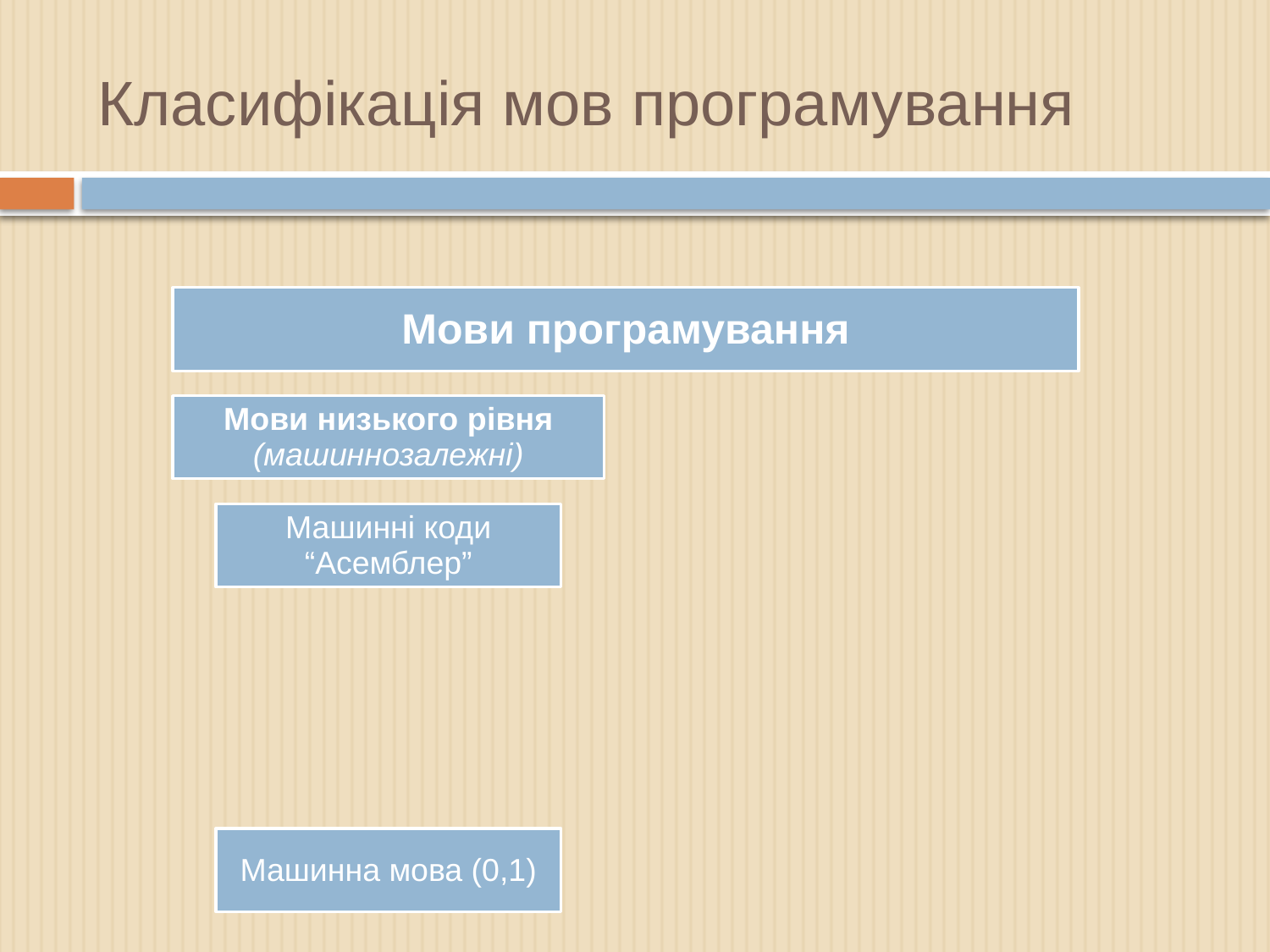

# Класифікація мов програмування
Мови програмування
Мови низького рівня
(машиннозалежні)
Машинна мова (0,1)
Машинні коди
“Асемблер”